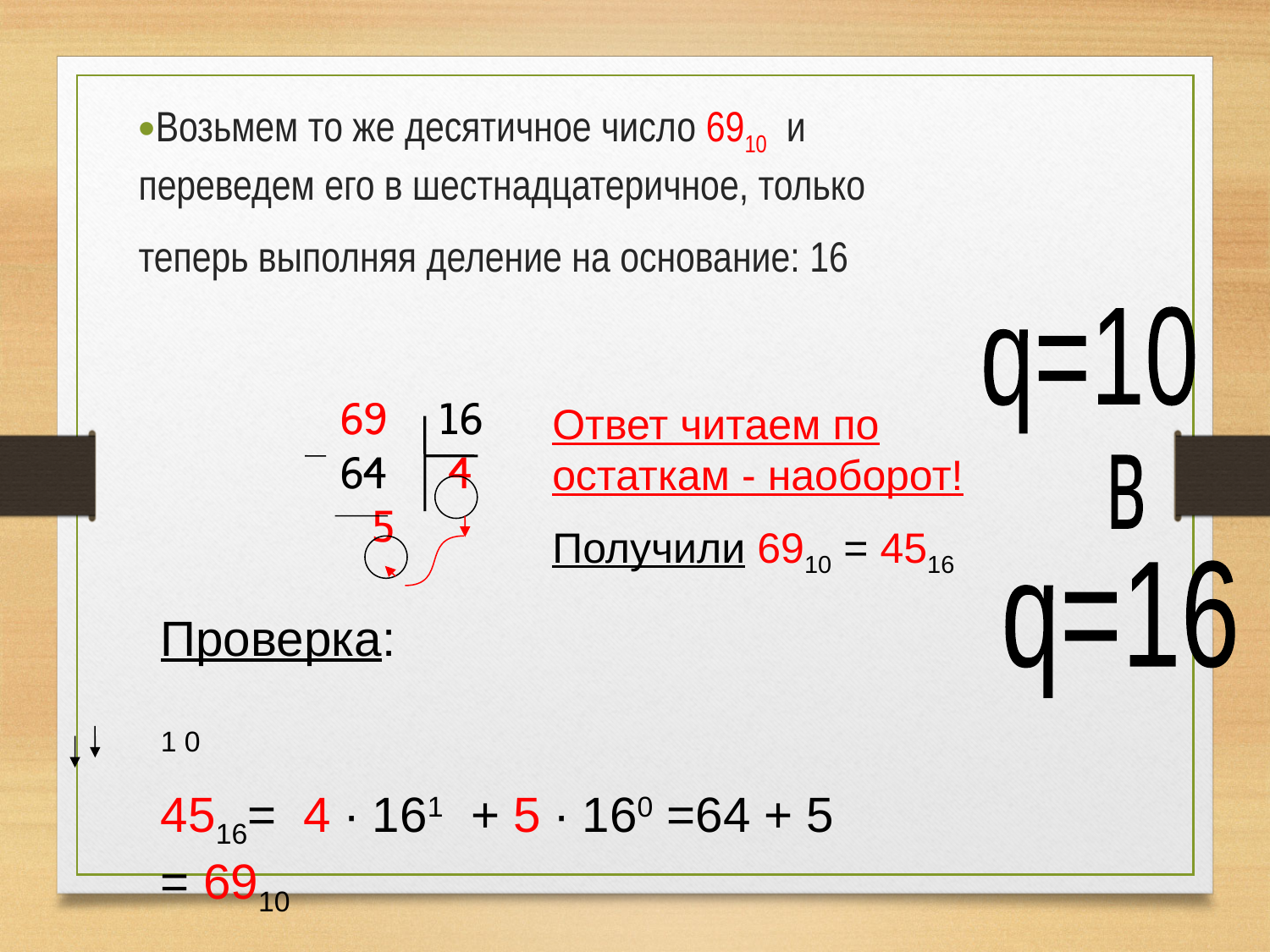

Возьмем то же десятичное число 6910  и переведем его в шестнадцатеричное, только теперь выполняя деление на основание: 16

q=10
Ответ читаем по остаткам - наоборот!
Получили 6910 = 4516
| 69 | 16 |
| --- | --- |
| 64 | 4 |
| 5 |  |

в

q=16

Проверка:
1 0
4516=  4 · 161  + 5 · 160 =64 + 5 = 6910